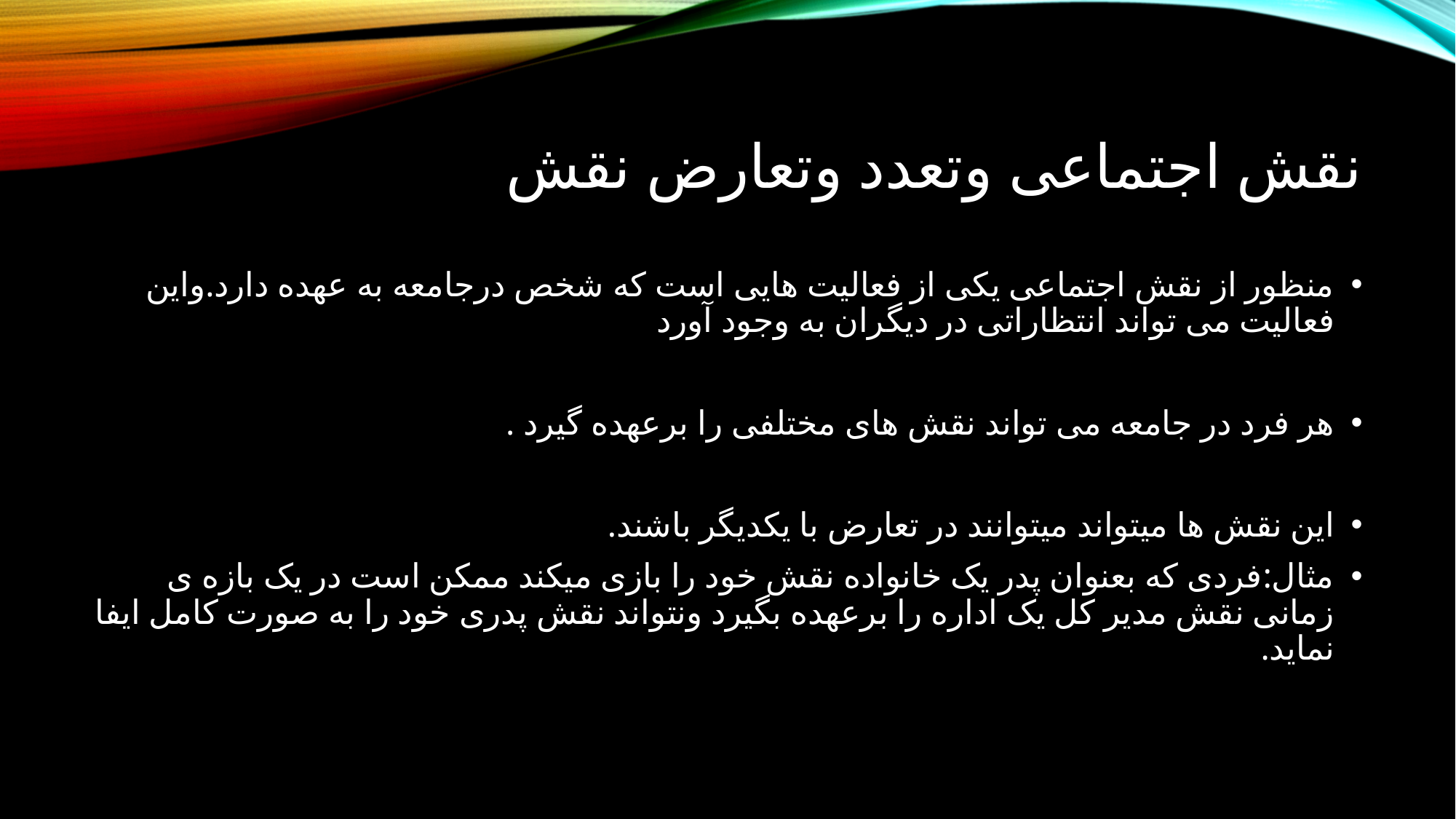

# نقش اجتماعی وتعدد وتعارض نقش
منظور از نقش اجتماعی یکی از فعالیت هایی است که شخص درجامعه به عهده دارد.واین  فعالیت می تواند انتظاراتی در دیگران به وجود آورد

هر فرد در جامعه می تواند نقش های مختلفی را برعهده گیرد .

این نقش ها میتواند میتوانند در تعارض با یکدیگر باشند.
مثال:فردی که بعنوان پدر یک خانواده نقش خود را بازی میکند ممکن است در یک بازه ی زمانی نقش مدیر کل یک اداره را برعهده بگیرد ونتواند نقش پدری خود را به صورت کامل ایفا نماید.